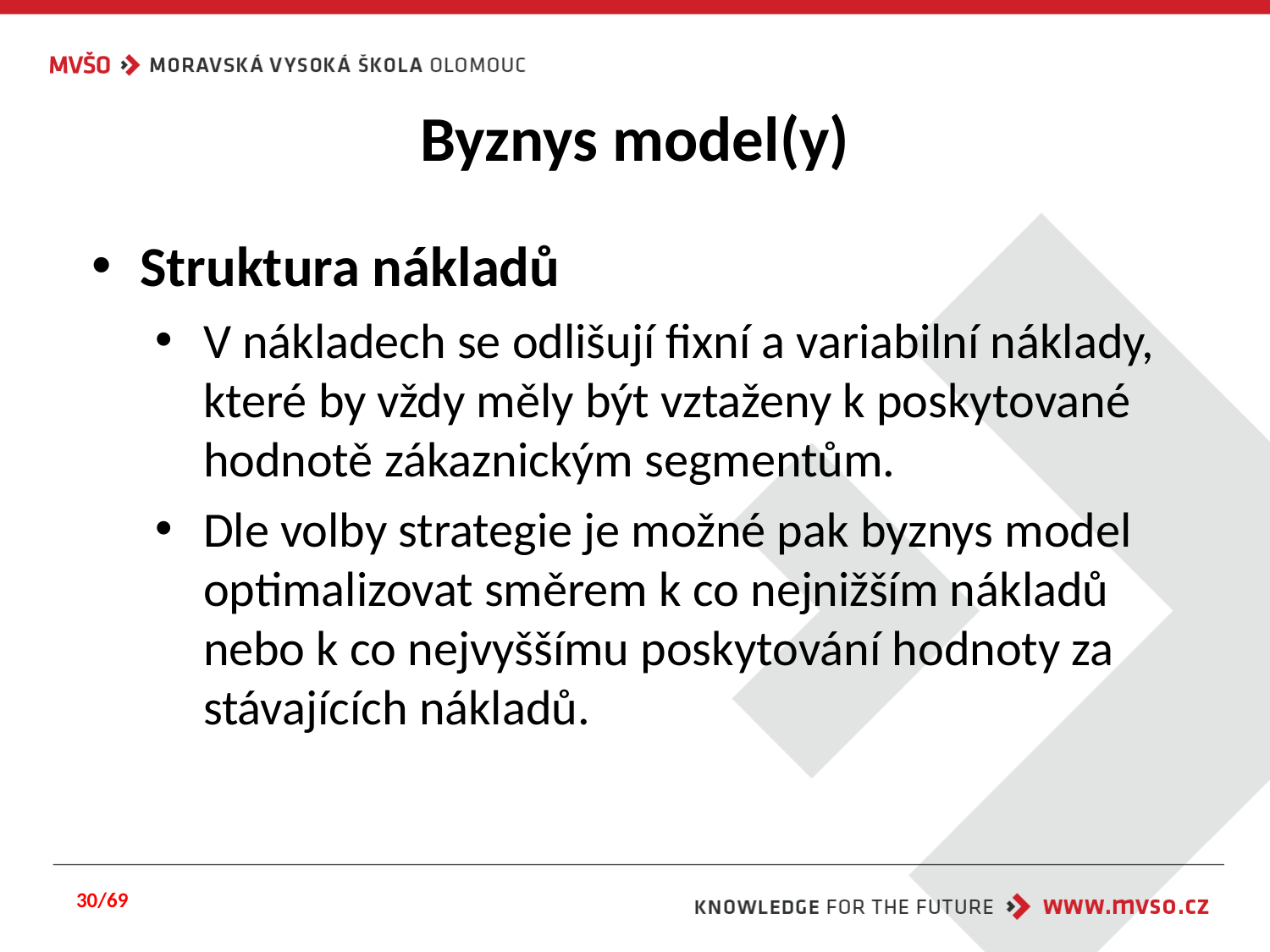

# Byznys model(y)
Struktura nákladů
V nákladech se odlišují fixní a variabilní náklady, které by vždy měly být vztaženy k poskytované hodnotě zákaznickým segmentům.
Dle volby strategie je možné pak byznys model optimalizovat směrem k co nejnižším nákladů nebo k co nejvyššímu poskytování hodnoty za stávajících nákladů.

30/69